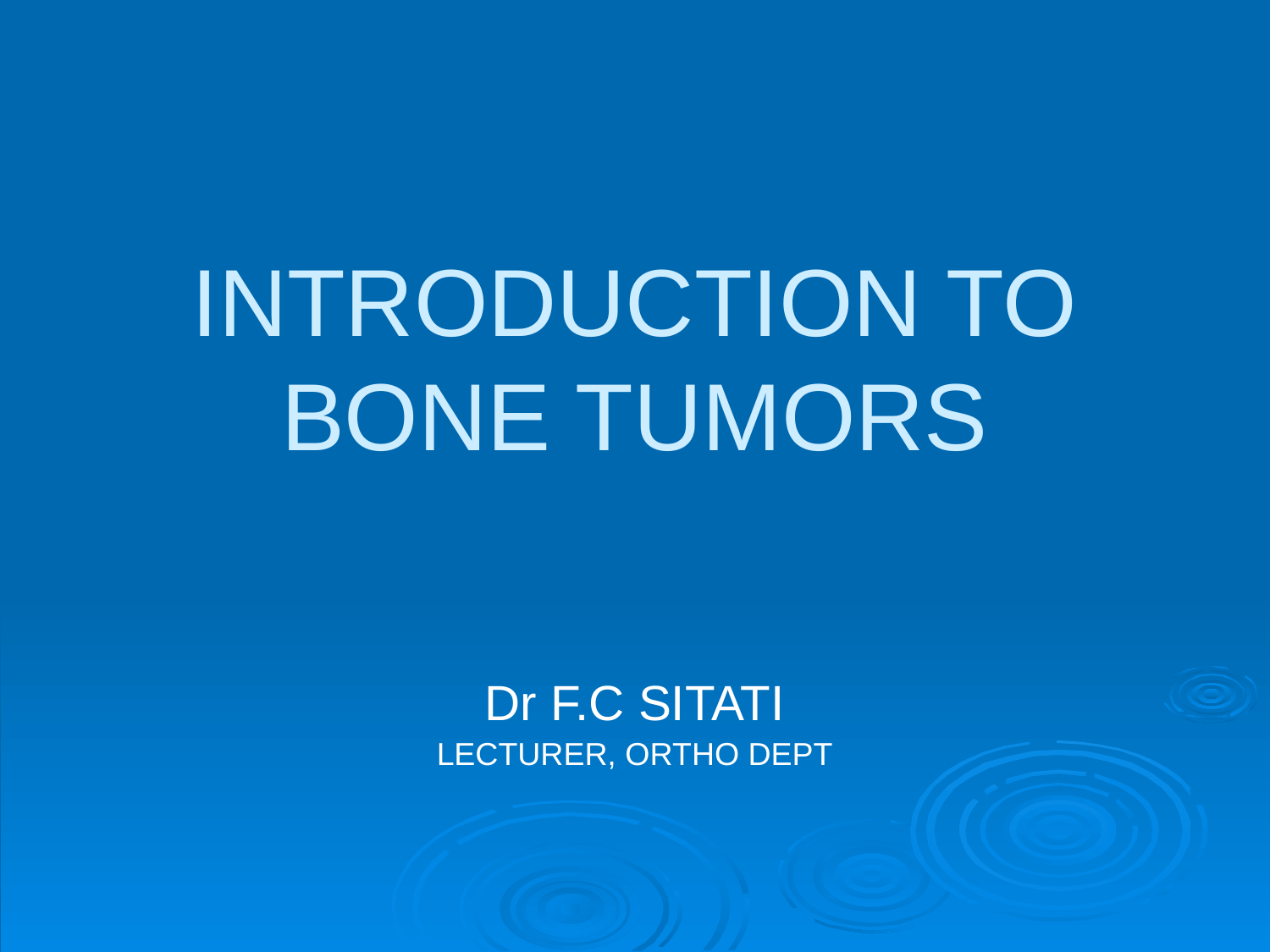

# INTRODUCTION TO BONE TUMORS

Dr F.C SITATI
LECTURER, ORTHO DEPT